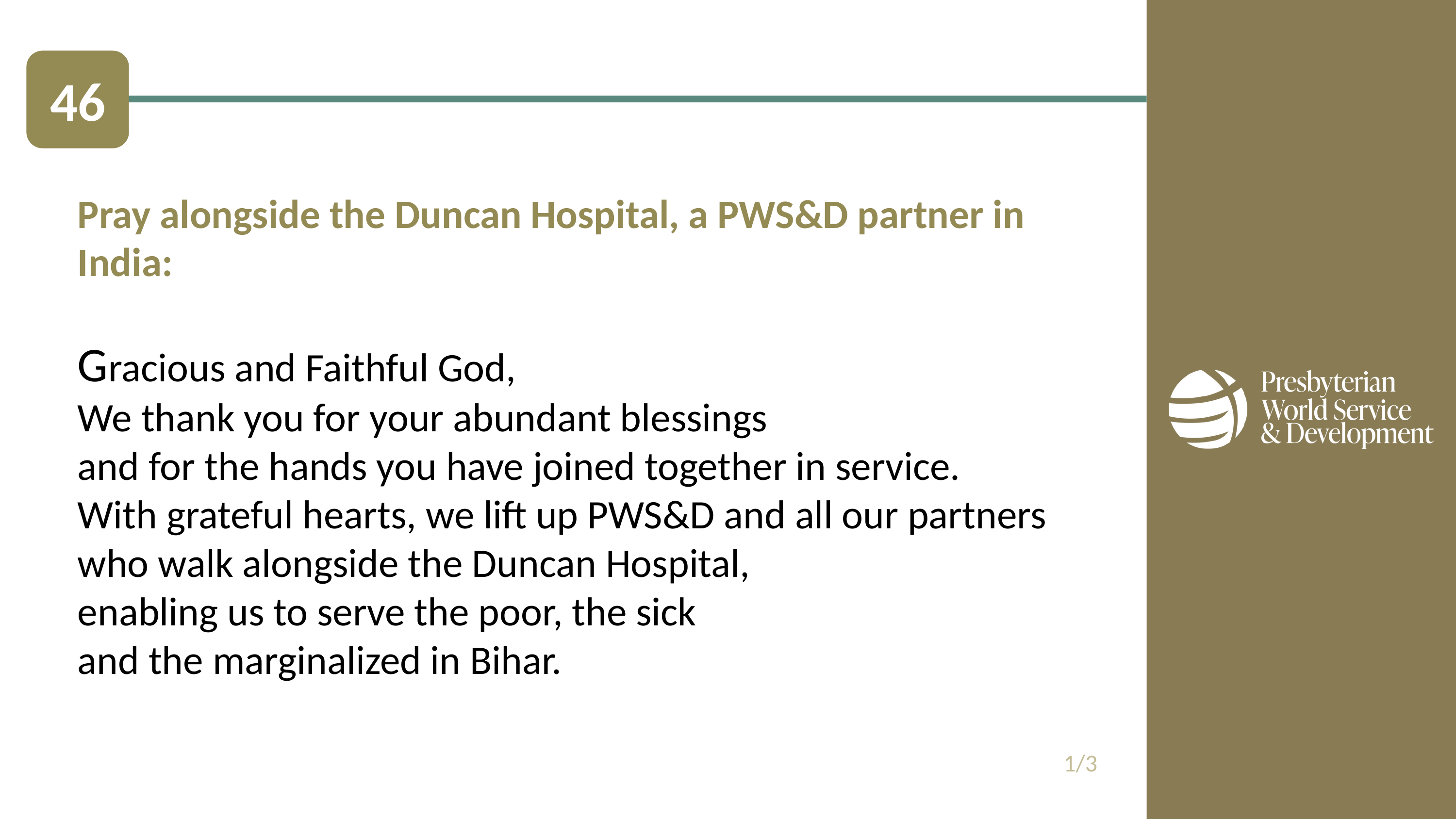

46
Pray alongside the Duncan Hospital, a PWS&D partner in India:

Gracious and Faithful God,
We thank you for your abundant blessings
and for the hands you have joined together in service.
With grateful hearts, we lift up PWS&D and all our partners
who walk alongside the Duncan Hospital,
enabling us to serve the poor, the sick
and the marginalized in Bihar.
1/3